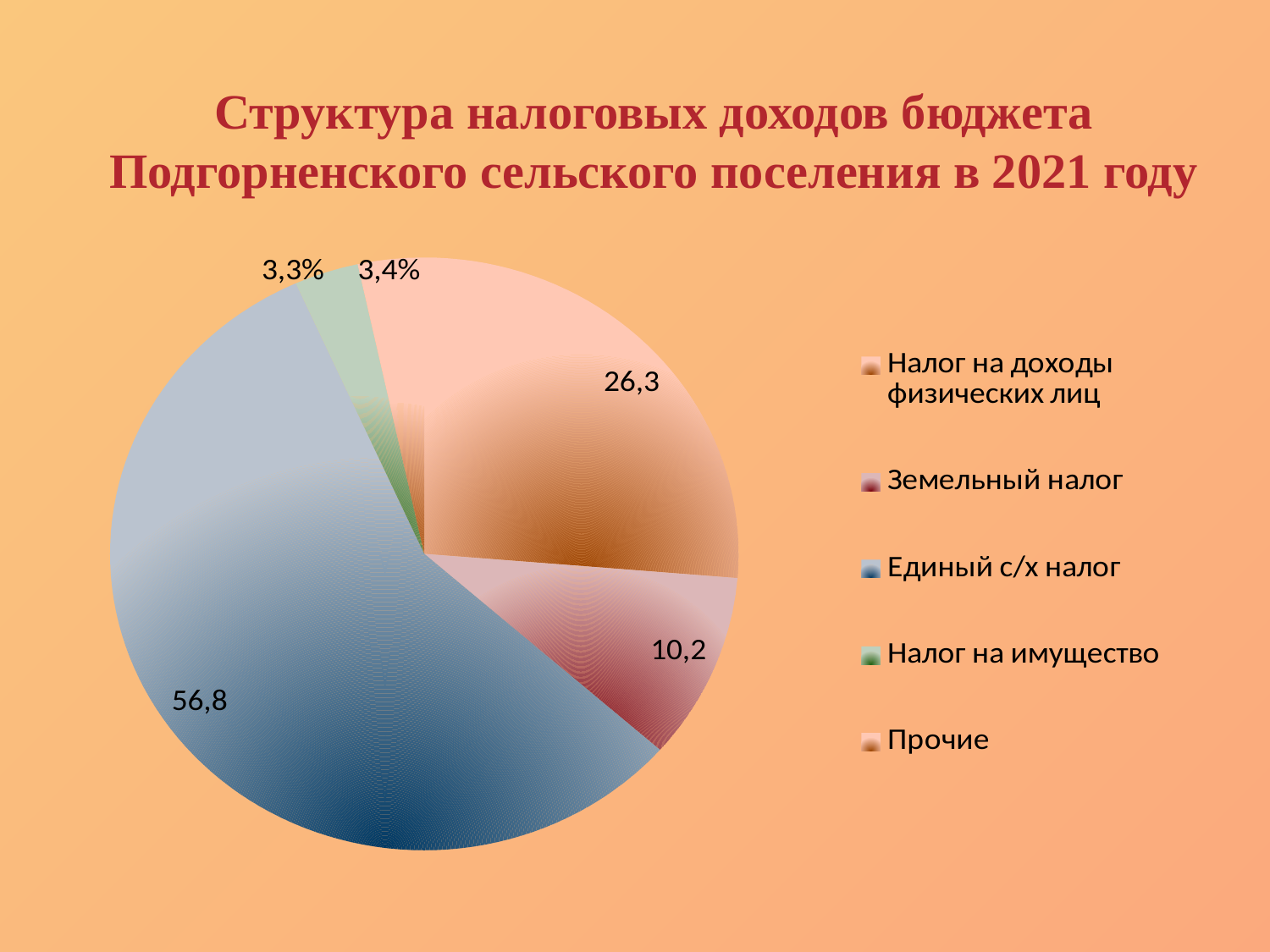

# Структура налоговых доходов бюджета Подгорненского сельского поселения в 2021 году

### Chart

| Category | Столбец1 |
|---|---|
| Налог на доходы физических лиц | 26.3 |
| Земельный налог | 10.200000000000001 |
| Единый с/х налог | 56.8 |
| Налог на имущество | 3.3 |
| Прочие | 3.4 |